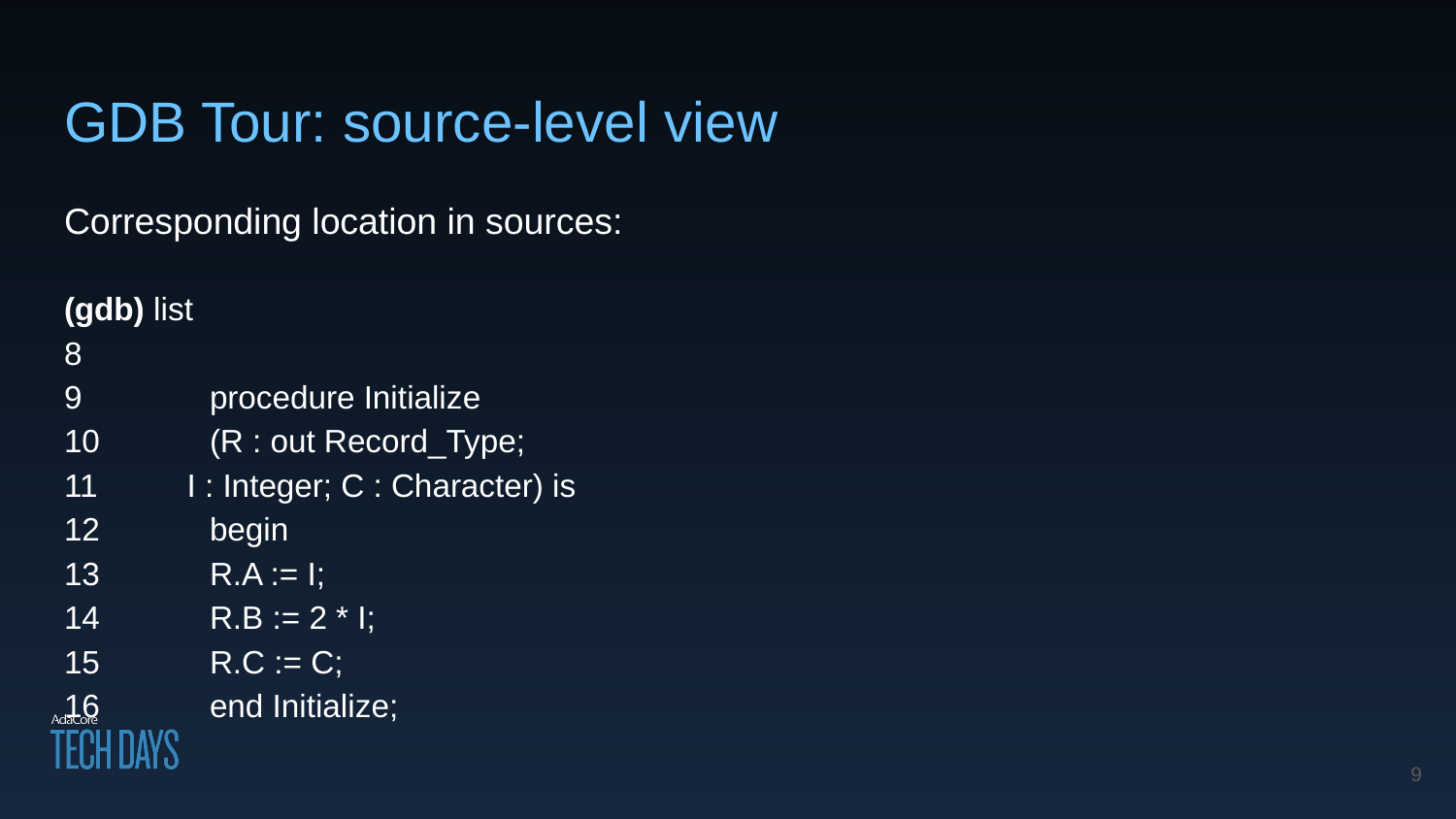

# GDB Tour: source-level view
Corresponding location in sources:
(gdb) list
8
9      	procedure Initialize
10       	(R : out Record_Type;
11          I : Integer; C : Character) is
12     	begin
13        	R.A := I;
14        	R.B := 2 * I;
15        	R.C := C;
16     	end Initialize;
9